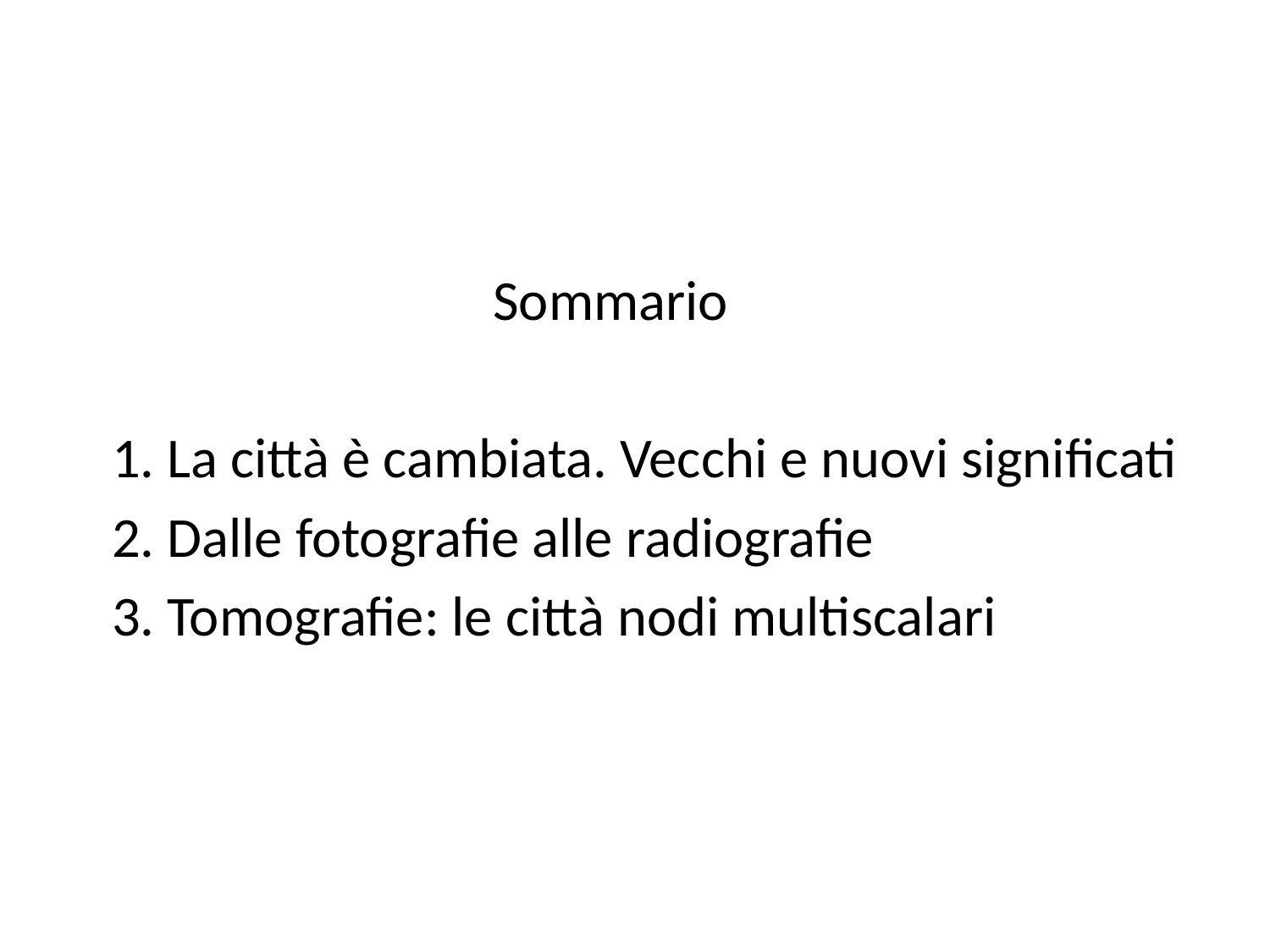

#

                              Sommario

1. La città è cambiata. Vecchi e nuovi significati
2. Dalle fotografie alle radiografie
3. Tomografie: le città nodi multiscalari